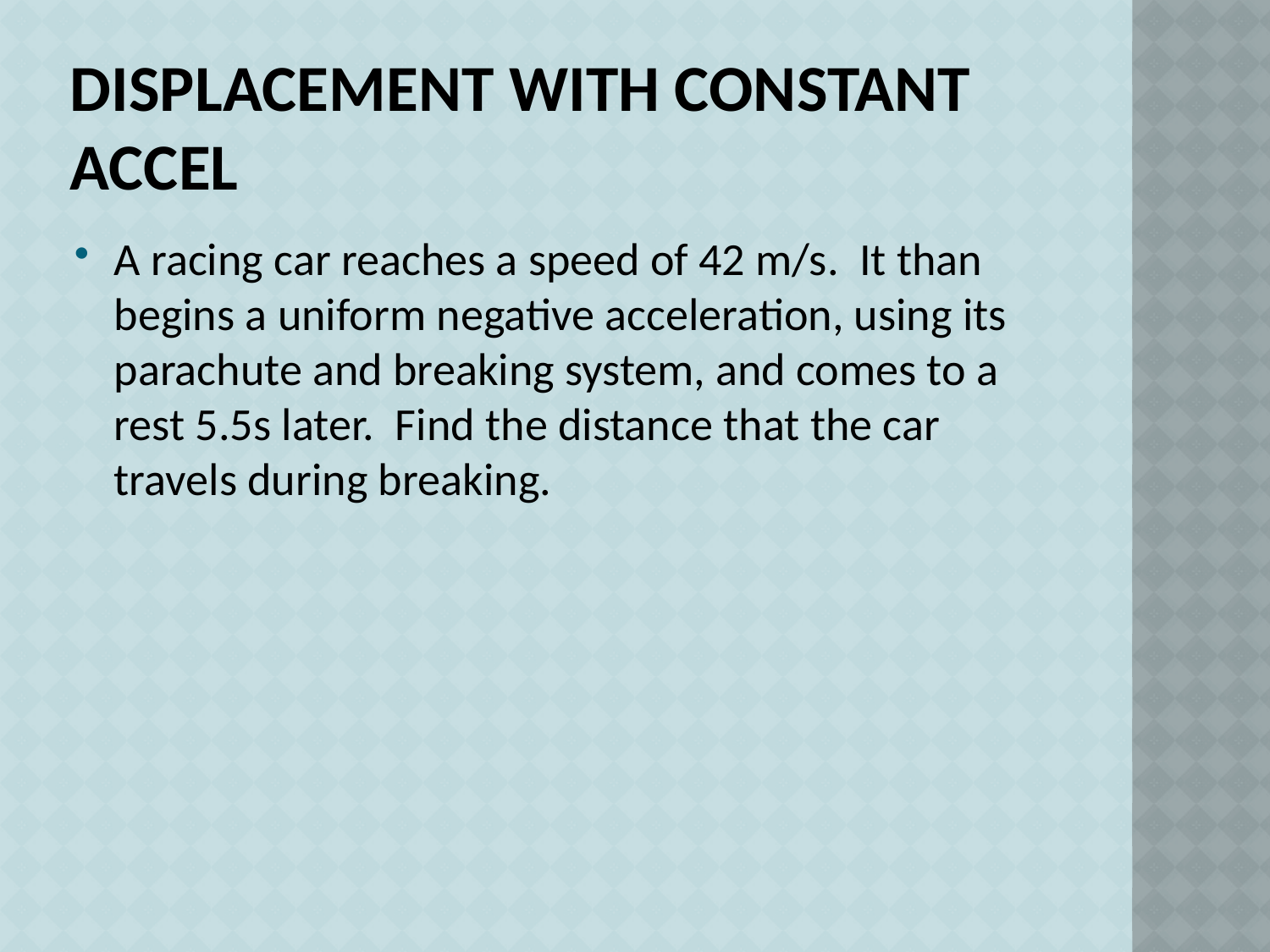

# Displacement with Constant Accel
A racing car reaches a speed of 42 m/s.  It than begins a uniform negative acceleration, using its parachute and breaking system, and comes to a rest 5.5s later.  Find the distance that the car travels during breaking.